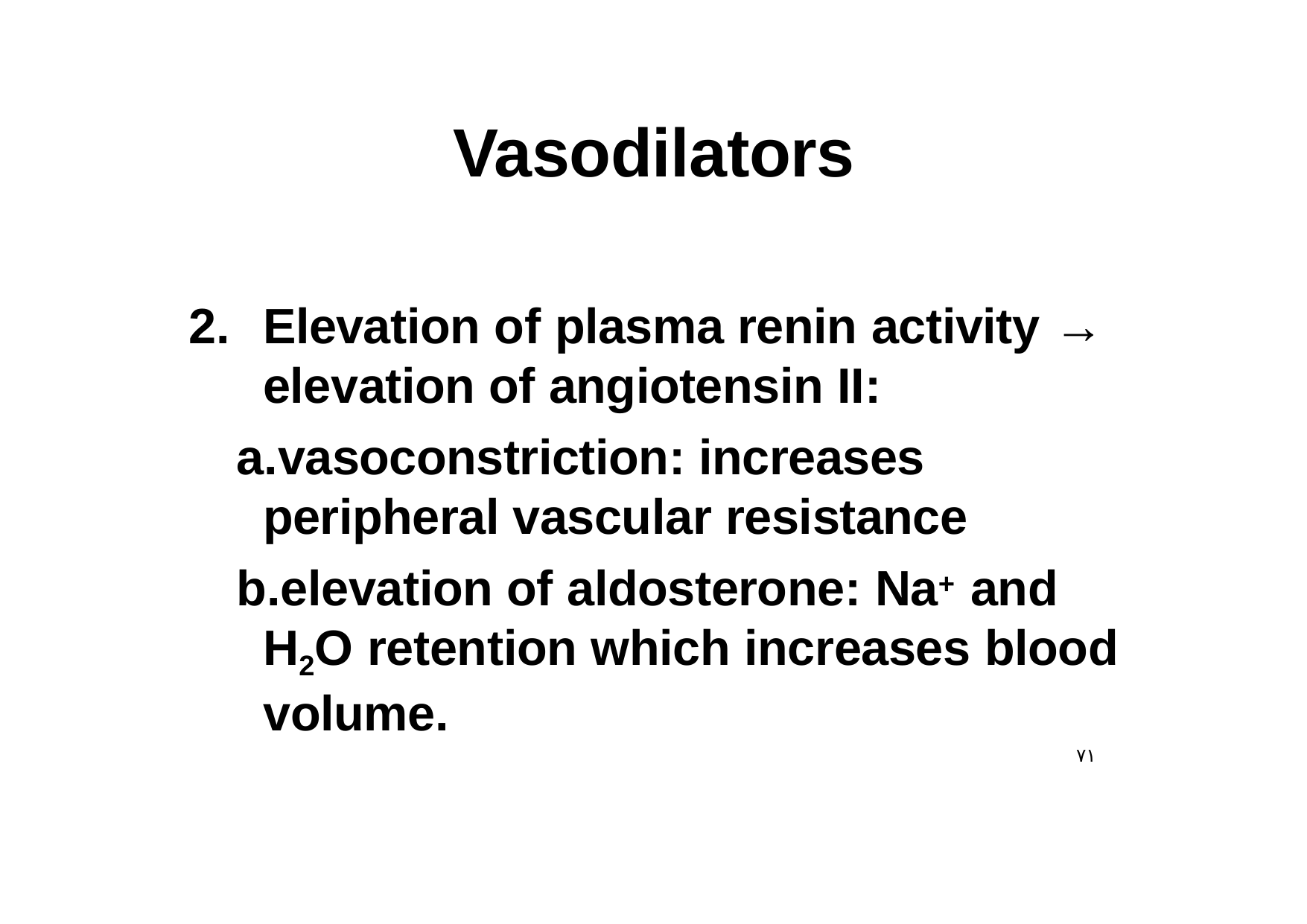

# Vasodilators

Elevation of plasma renin activity →
elevation of angiotensin II:
vasoconstriction: increases peripheral vascular resistance
elevation of aldosterone: Na+  and H2O retention which increases blood volume.

٧١